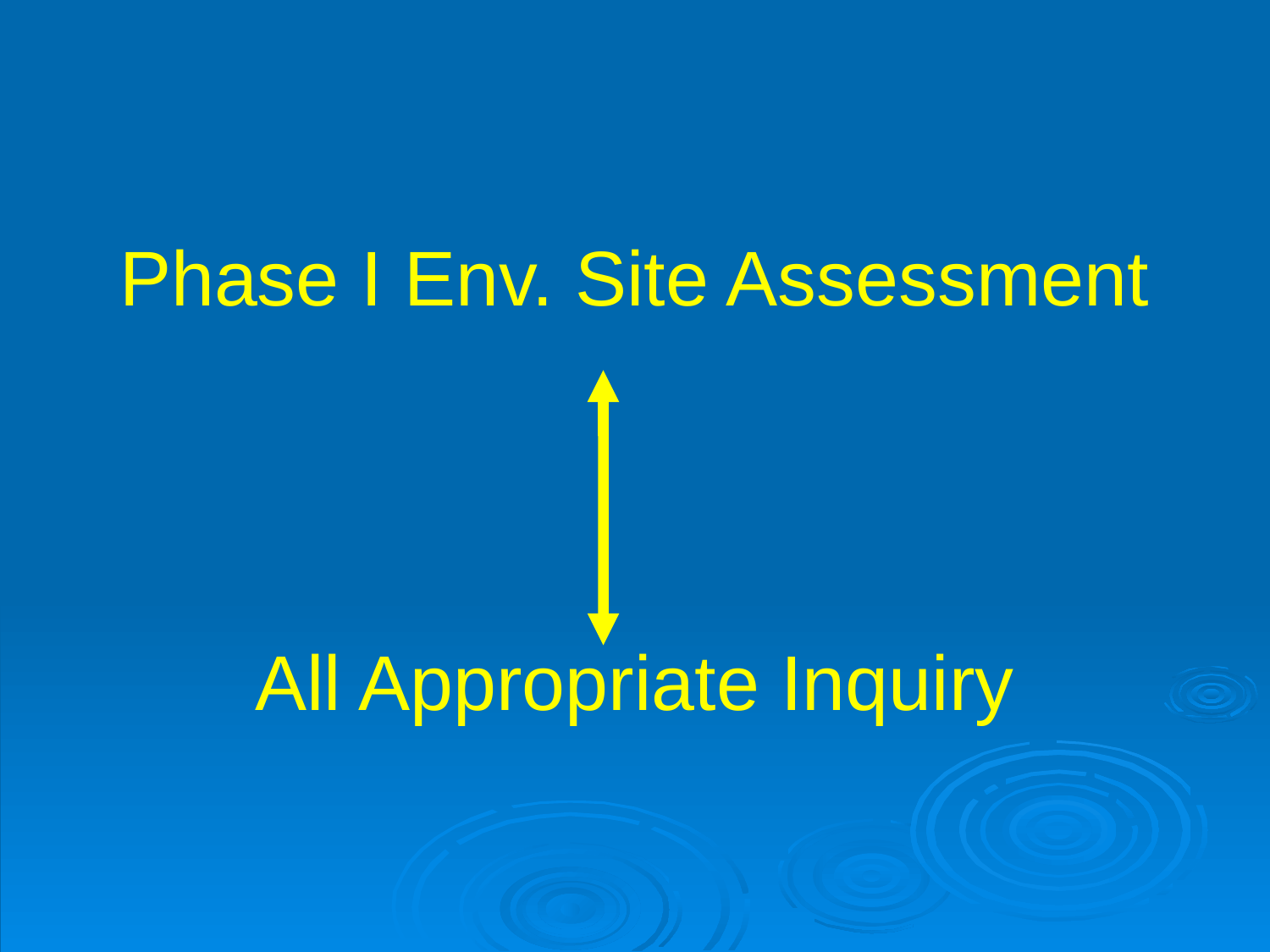

Phase I Env. Site Assessment

All Appropriate Inquiry